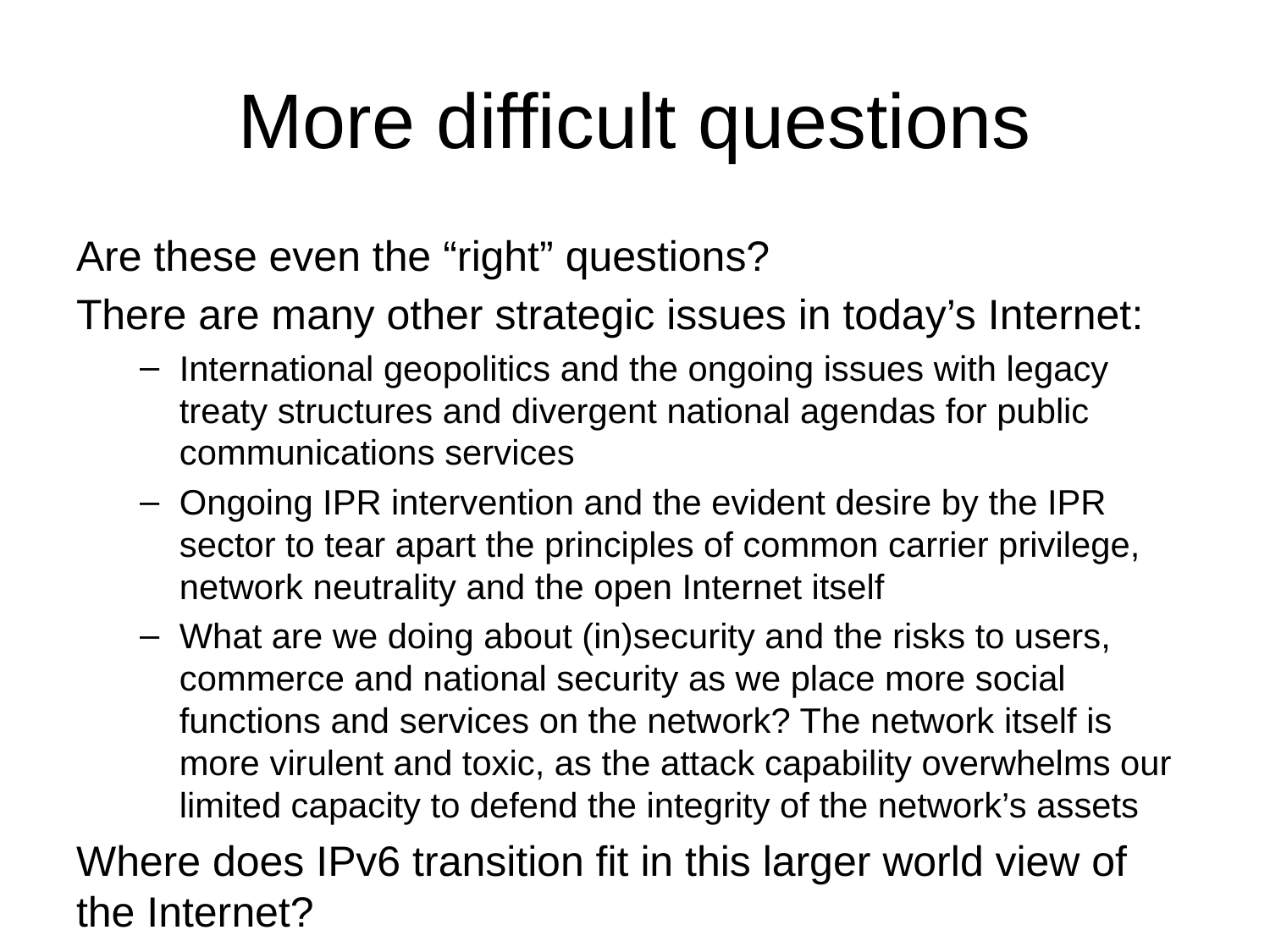

# More difficult questions
Are these even the “right” questions?
There are many other strategic issues in today’s Internet:
International geopolitics and the ongoing issues with legacy treaty structures and divergent national agendas for public communications services
Ongoing IPR intervention and the evident desire by the IPR sector to tear apart the principles of common carrier privilege, network neutrality and the open Internet itself
What are we doing about (in)security and the risks to users, commerce and national security as we place more social functions and services on the network? The network itself is more virulent and toxic, as the attack capability overwhelms our limited capacity to defend the integrity of the network’s assets
Where does IPv6 transition fit in this larger world view of the Internet?